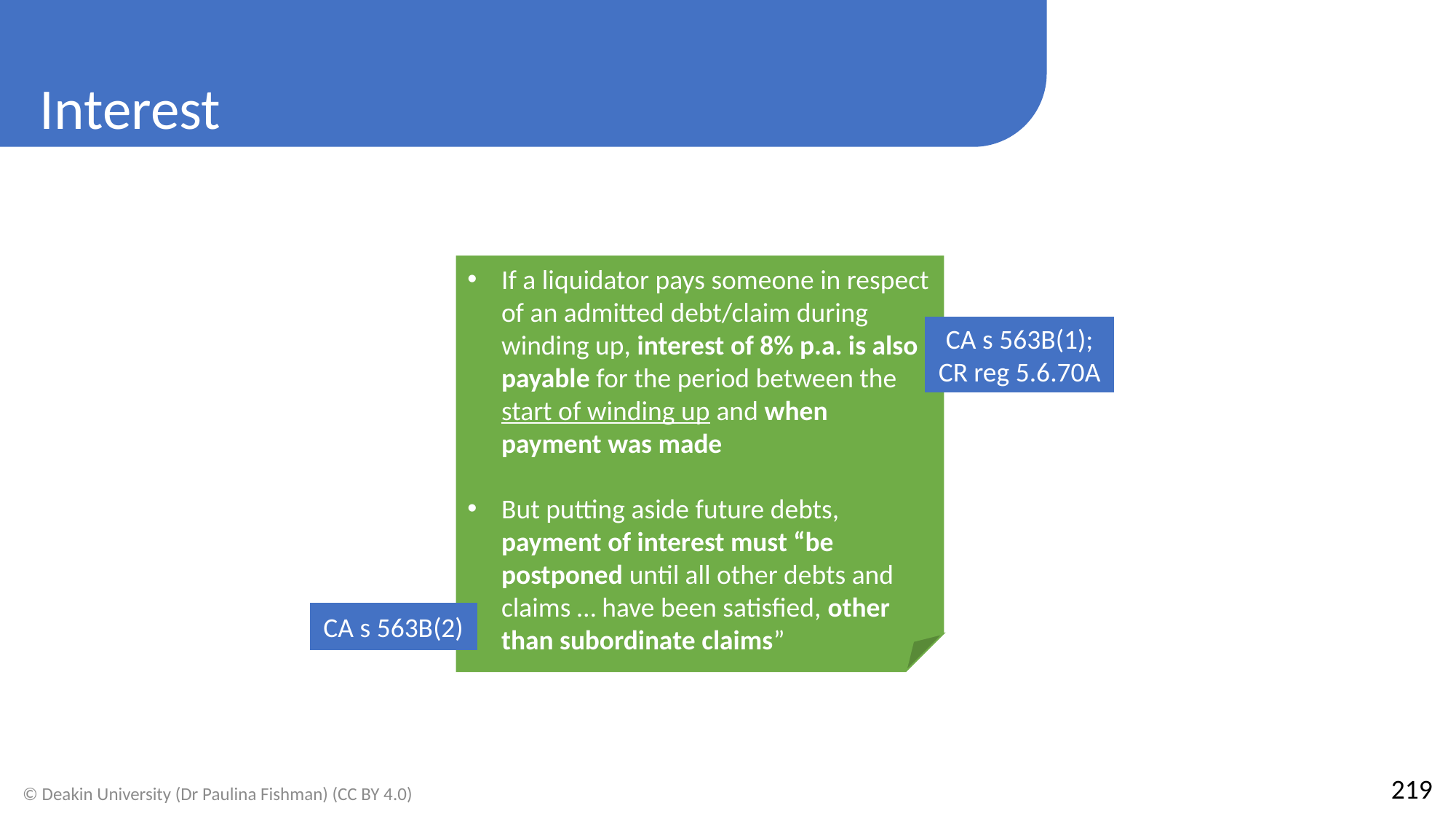

Interest
If a liquidator pays someone in respect of an admitted debt/claim during winding up, interest of 8% p.a. is also payable for the period between the start of winding up and when payment was made

But putting aside future debts, payment of interest must “be postponed until all other debts and claims … have been satisfied, other than subordinate claims”
CA s 563B(1); CR reg 5.6.70A
CA s 563B(2)
219
© Deakin University (Dr Paulina Fishman) (CC BY 4.0)